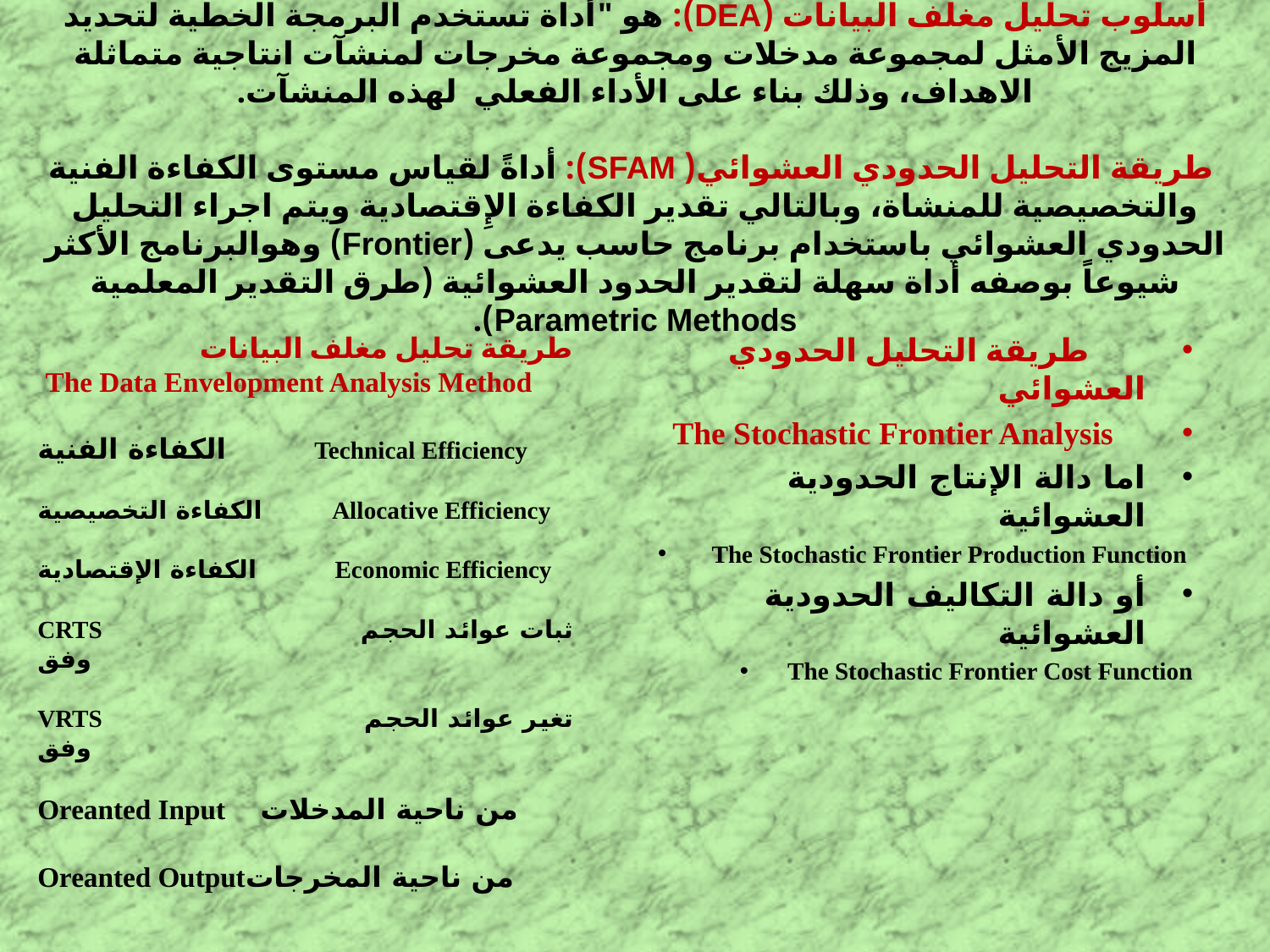

# أسلوب تحليل مغلف البيانات (DEA): هو "أداة تستخدم البرمجة الخطية لتحديد المزيج الأمثل لمجموعة مدخلات ومجموعة مخرجات لمنشآت انتاجية متماثلة الاهداف، وذلك بناء على الأداء الفعلي  لهذه المنشآت. طريقة التحليل الحدودي العشوائي( SFAM): أداةً لقياس مستوى الكفاءة الفنية والتخصيصية للمنشاة، وبالتالي تقدير الكفاءة الإِقتصادية ويتم اجراء التحليل الحدودي العشوائي باستخدام برنامج حاسب يدعى (Frontier) وهوالبرنامج الأكثر شيوعاً بوصفه أداة سهلة لتقدير الحدود العشوائية (طرق التقدير المعلمية Parametric Methods).
طريقة تحليل مغلف البيانات
 The Data Envelopment Analysis Method

الكفاءة الفنية         Technical Efficiency

الكفاءة التخصيصية        Allocative Efficiency

الكفاءة الإقتصادية         Economic Efficiency

CRTS                     ثبات عوائد الحجم           وفق

VRTS                                تغير عوائد الحجم  وفق

Oreanted Input     من ناحية المدخلات

Oreanted Outputمن ناحية المخرجات
       طريقة التحليل الحدودي العشوائي
    The Stochastic Frontier Analysis
اما دالة الإنتاج الحدودية العشوائية
 The Stochastic Frontier Production Function
أو دالة التكاليف الحدودية العشوائية
The Stochastic Frontier Cost Function